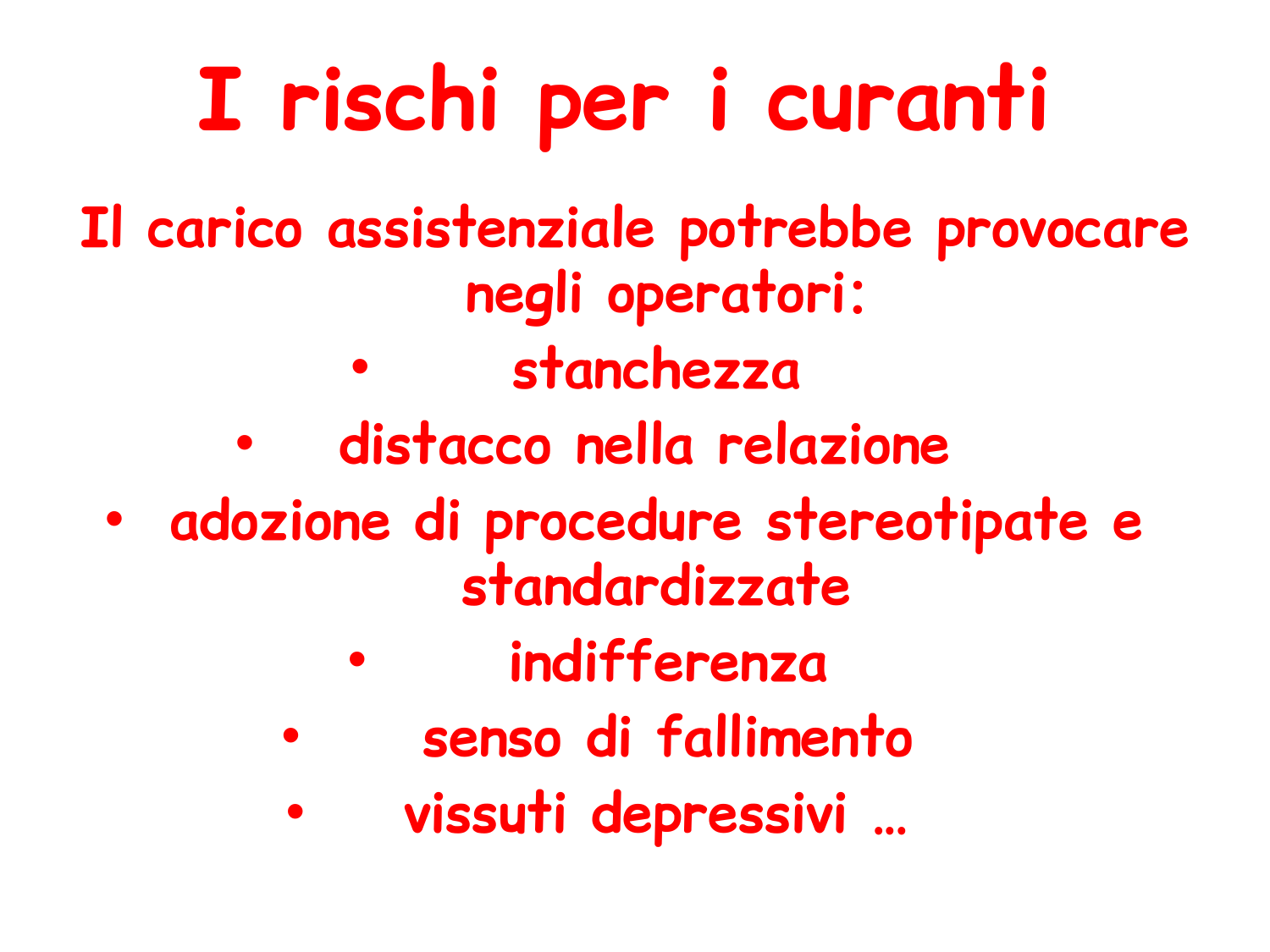

# I rischi per i curanti
Il carico assistenziale potrebbe provocare  negli operatori:
 stanchezza
distacco nella relazione
adozione di procedure stereotipate e standardizzate
 indifferenza
 senso di fallimento
vissuti depressivi …